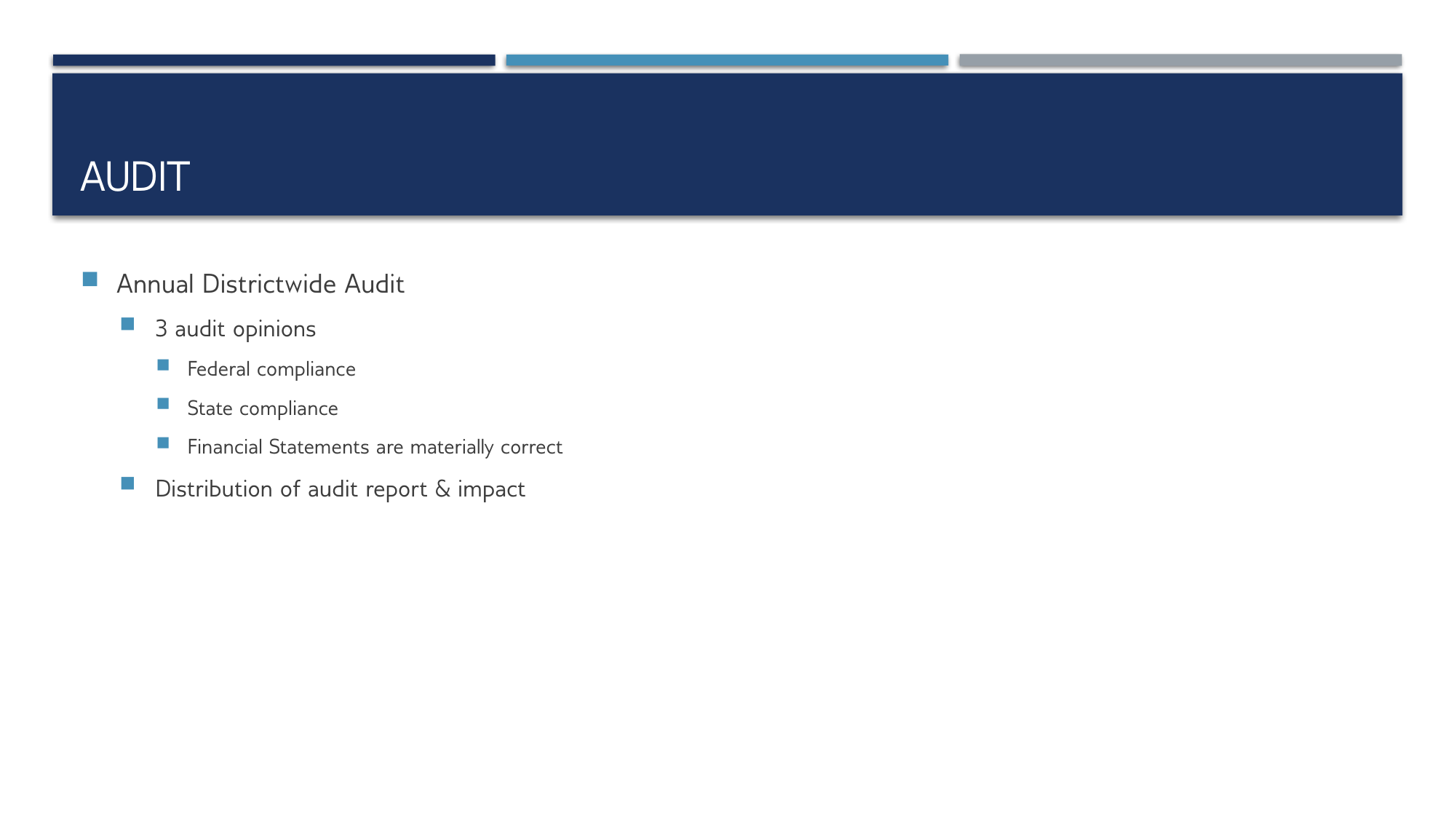

# Audit
Annual Districtwide Audit
3 audit opinions
Federal compliance
State compliance
Financial Statements are materially correct
Distribution of audit report & impact